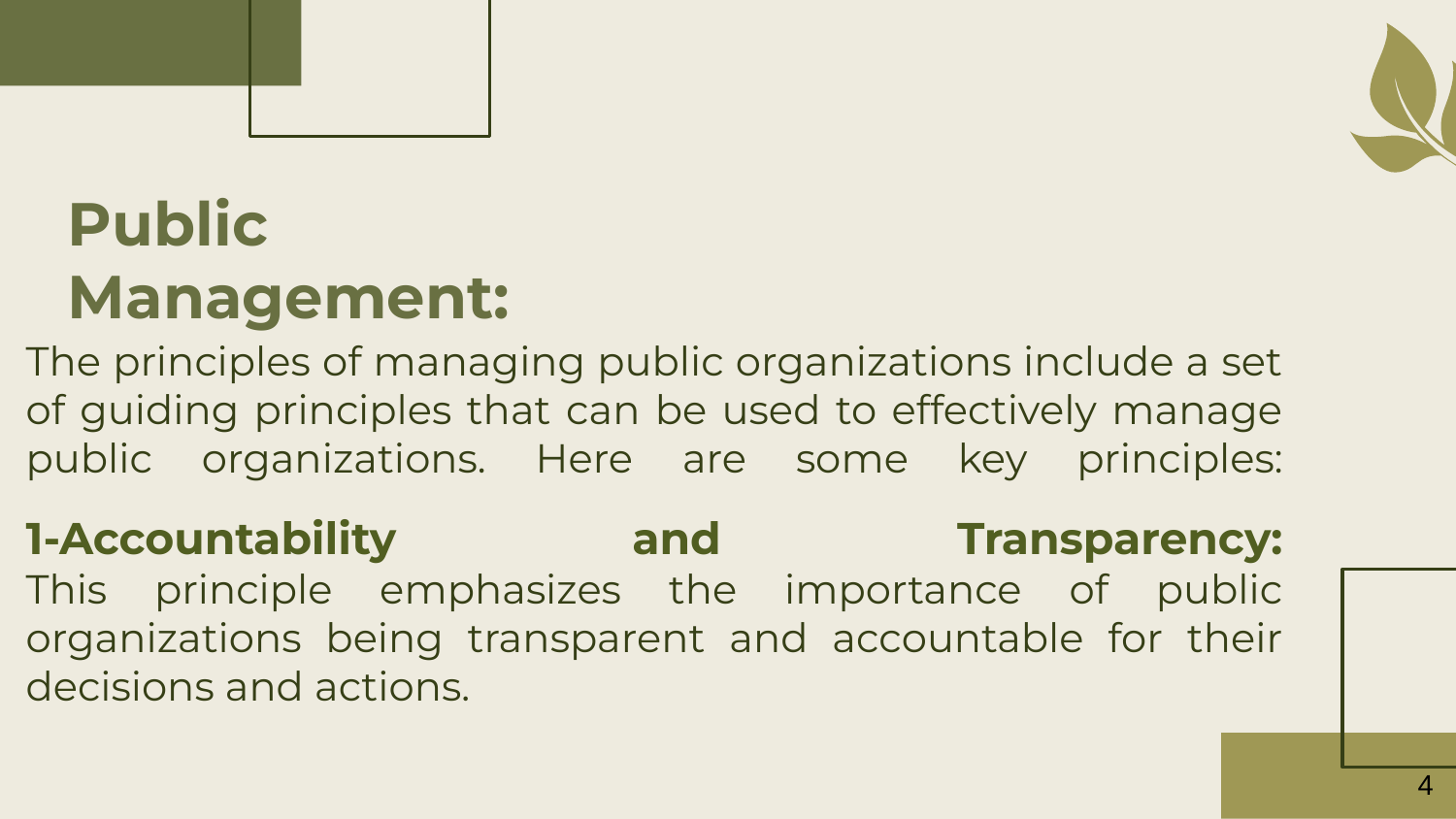

Public Management:
# The principles of managing public organizations include a set of guiding principles that can be used to effectively manage public organizations. Here are some key principles: 1-Accountability and Transparency: This principle emphasizes the importance of public organizations being transparent and accountable for their decisions and actions.
4